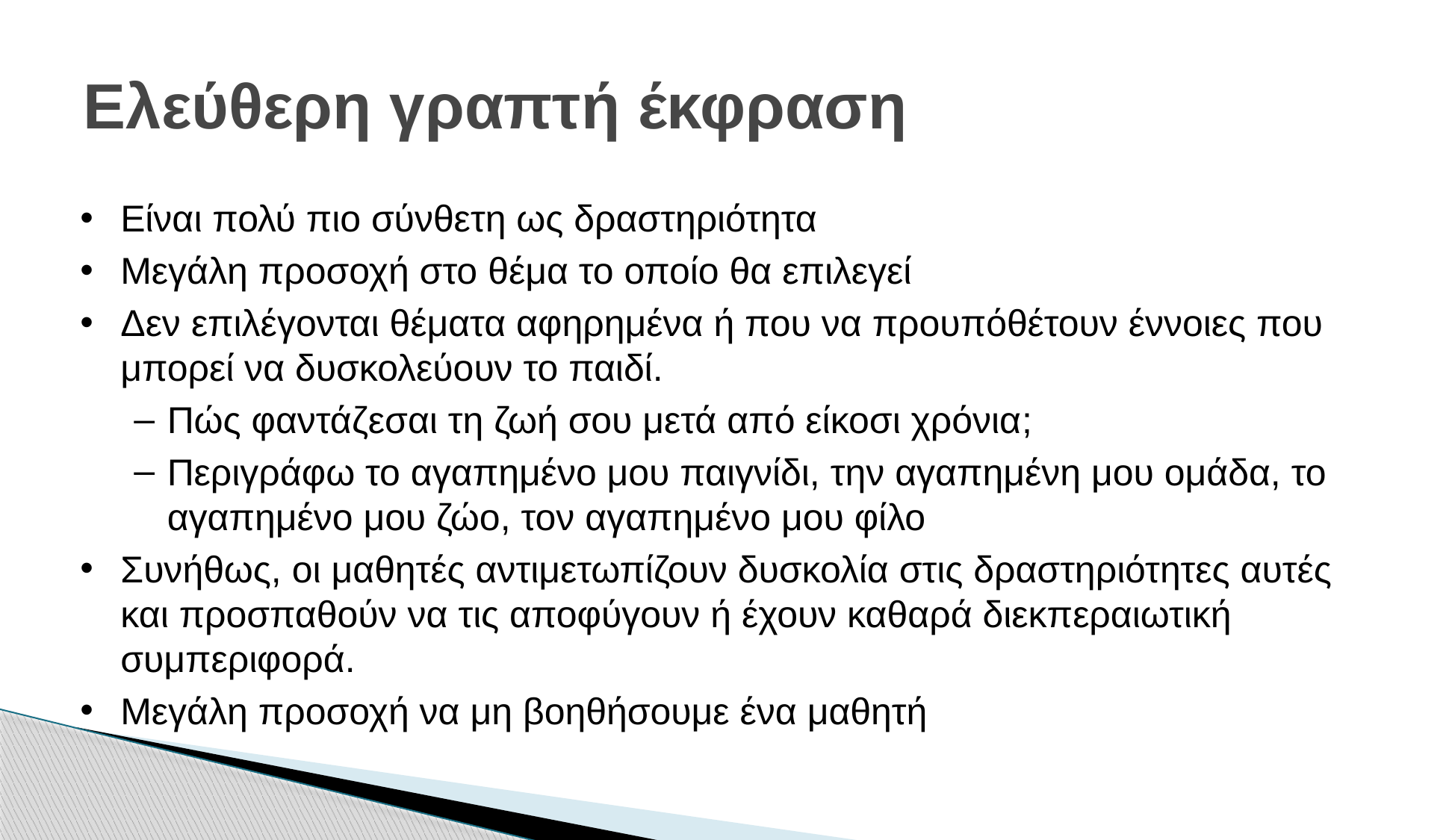

# Ελεύθερη γραπτή έκφραση
Είναι πολύ πιο σύνθετη ως δραστηριότητα
Μεγάλη προσοχή στο θέμα το οποίο θα επιλεγεί
Δεν επιλέγονται θέματα αφηρημένα ή που να προυπόθέτουν έννοιες που μπορεί να δυσκολεύουν το παιδί.
Πώς φαντάζεσαι τη ζωή σου μετά από είκοσι χρόνια;
Περιγράφω το αγαπημένο μου παιγνίδι, την αγαπημένη μου ομάδα, το αγαπημένο μου ζώο, τον αγαπημένο μου φίλο
Συνήθως, οι μαθητές αντιμετωπίζουν δυσκολία στις δραστηριότητες αυτές και προσπαθούν να τις αποφύγουν ή έχουν καθαρά διεκπεραιωτική συμπεριφορά.
Μεγάλη προσοχή να μη βοηθήσουμε ένα μαθητή